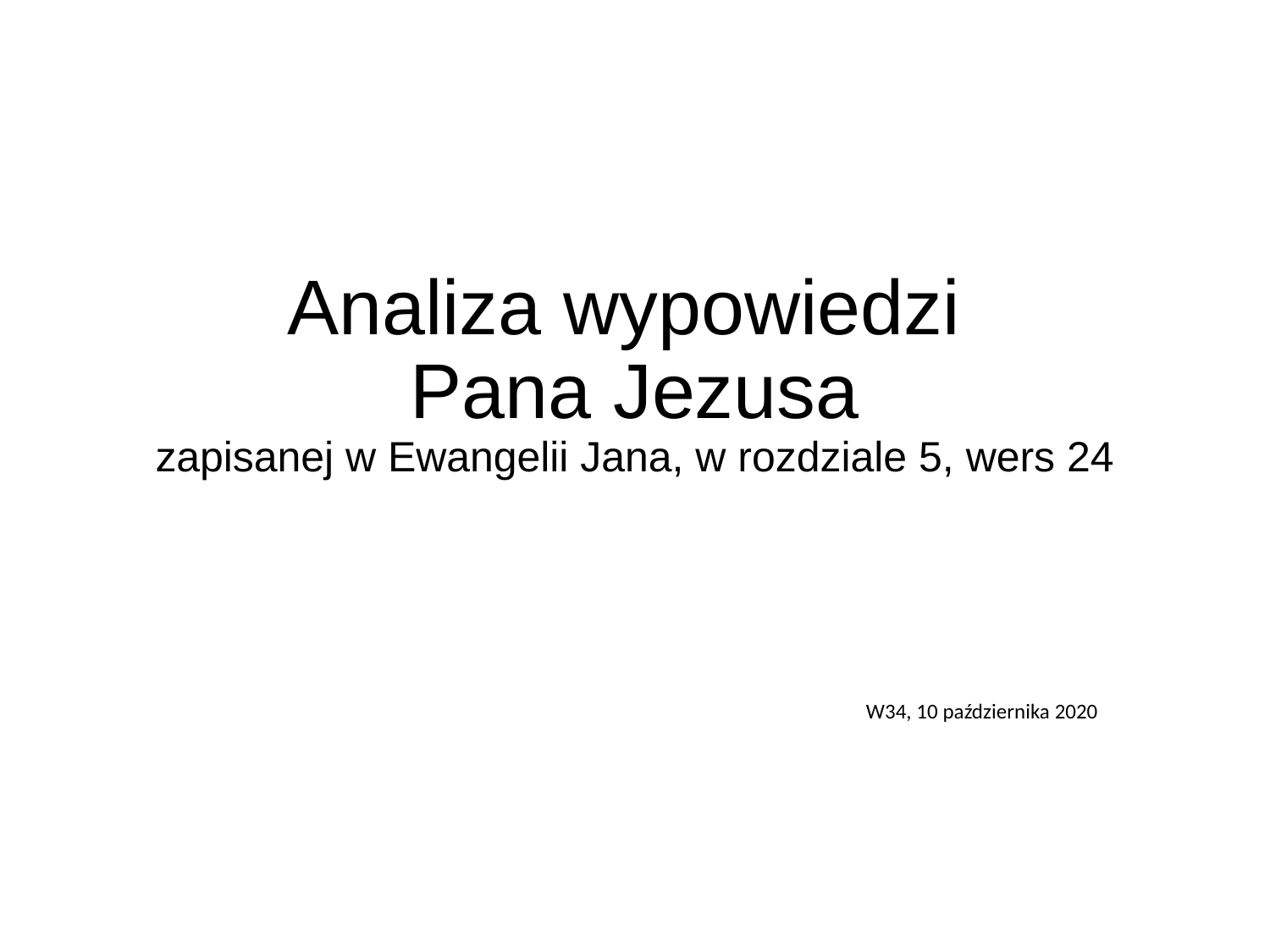

# Analiza wypowiedzi Pana Jezusa zapisanej w Ewangelii Jana, w rozdziale 5, wers 24

W34, 10 października 2020